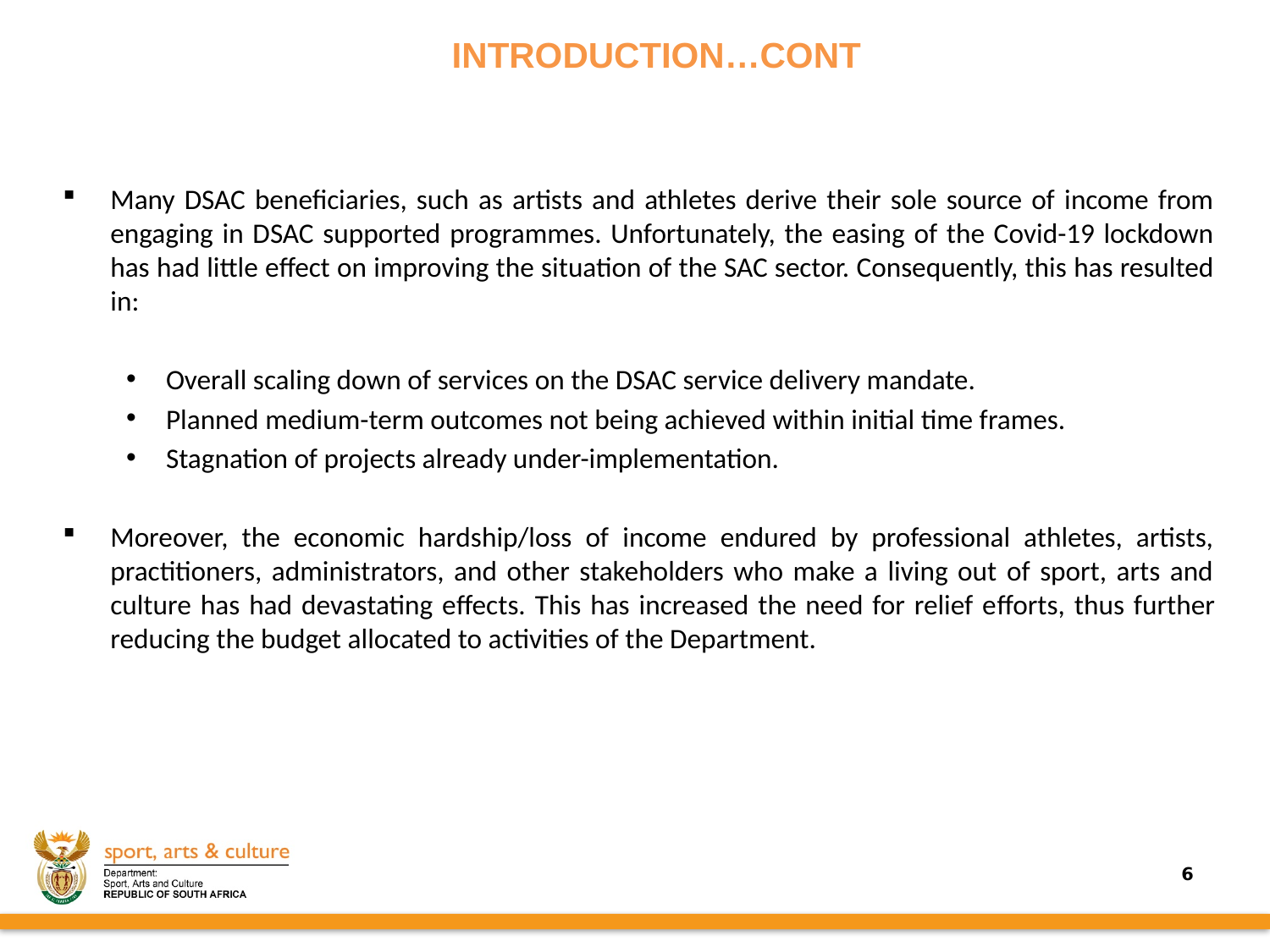

# INTRODUCTION…CONT

Many DSAC beneficiaries, such as artists and athletes derive their sole source of income from engaging in DSAC supported programmes. Unfortunately, the easing of the Covid-19 lockdown has had little effect on improving the situation of the SAC sector. Consequently, this has resulted in:

Overall scaling down of services on the DSAC service delivery mandate.
Planned medium-term outcomes not being achieved within initial time frames.
Stagnation of projects already under-implementation.

Moreover, the economic hardship/loss of income endured by professional athletes, artists, practitioners, administrators, and other stakeholders who make a living out of sport, arts and culture has had devastating effects. This has increased the need for relief efforts, thus further reducing the budget allocated to activities of the Department.

6